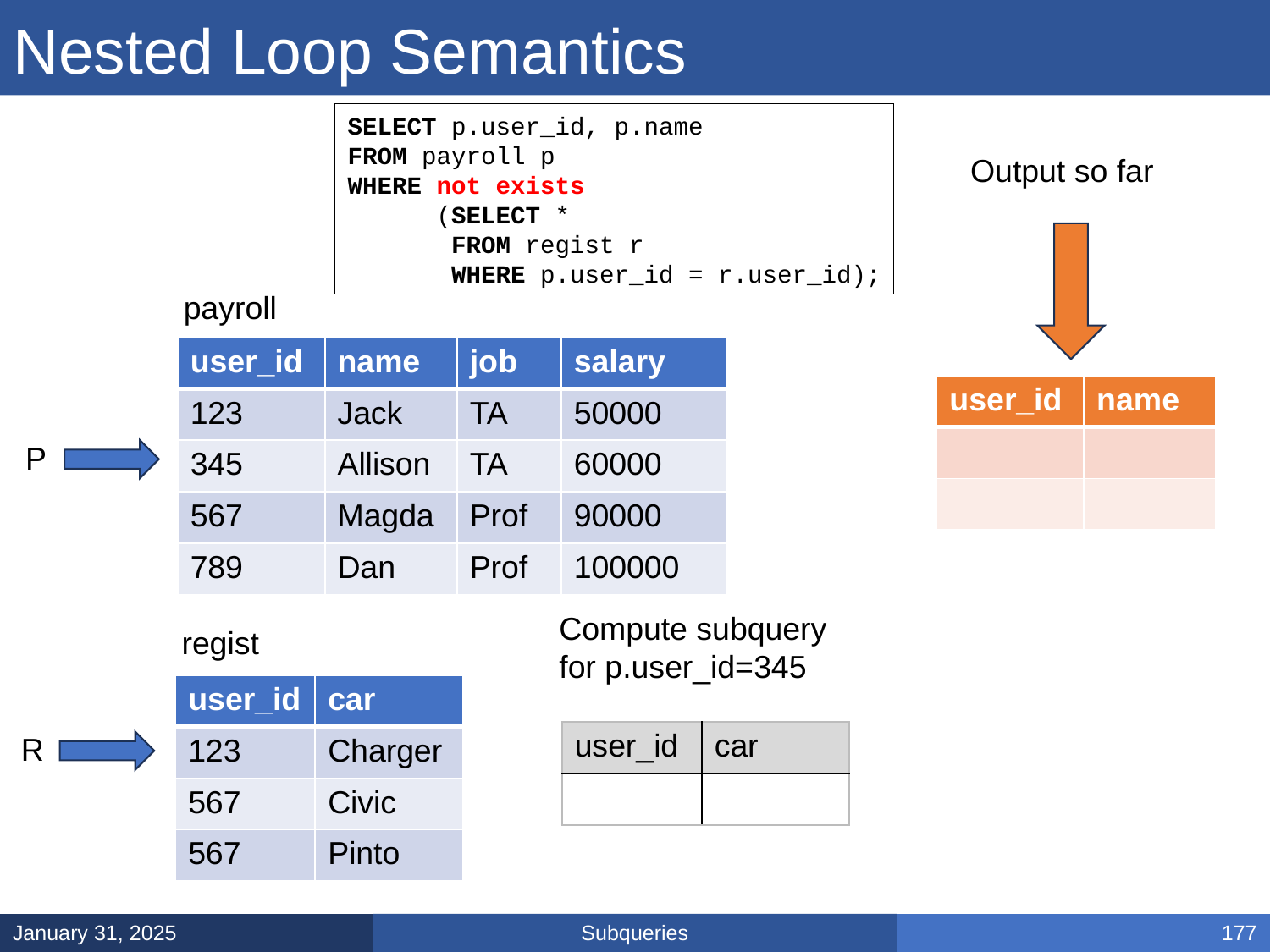

# Nested Loop Semantics
SELECT p.user_id, p.name
FROM payroll p
WHERE not exists
      (SELECT *
       FROM regist r
       WHERE p.user_id = r.user_id);
Output so far

payroll
| user\_id | name | job | salary |
| --- | --- | --- | --- |
| 123 | Jack | TA | 50000 |
| 345 | Allison | TA | 60000 |
| 567 | Magda | Prof | 90000 |
| 789 | Dan | Prof | 100000 |
| user\_id | name |
| --- | --- |
|  |  |
|  |  |
P

Compute subquery
for p.user_id=345
regist
| user\_id | car |
| --- | --- |
| 123 | Charger |
| 567 | Civic |
| 567 | Pinto |
| user\_id | car |
| --- | --- |
|  |  |
R

Subqueries
January 31, 2025
177